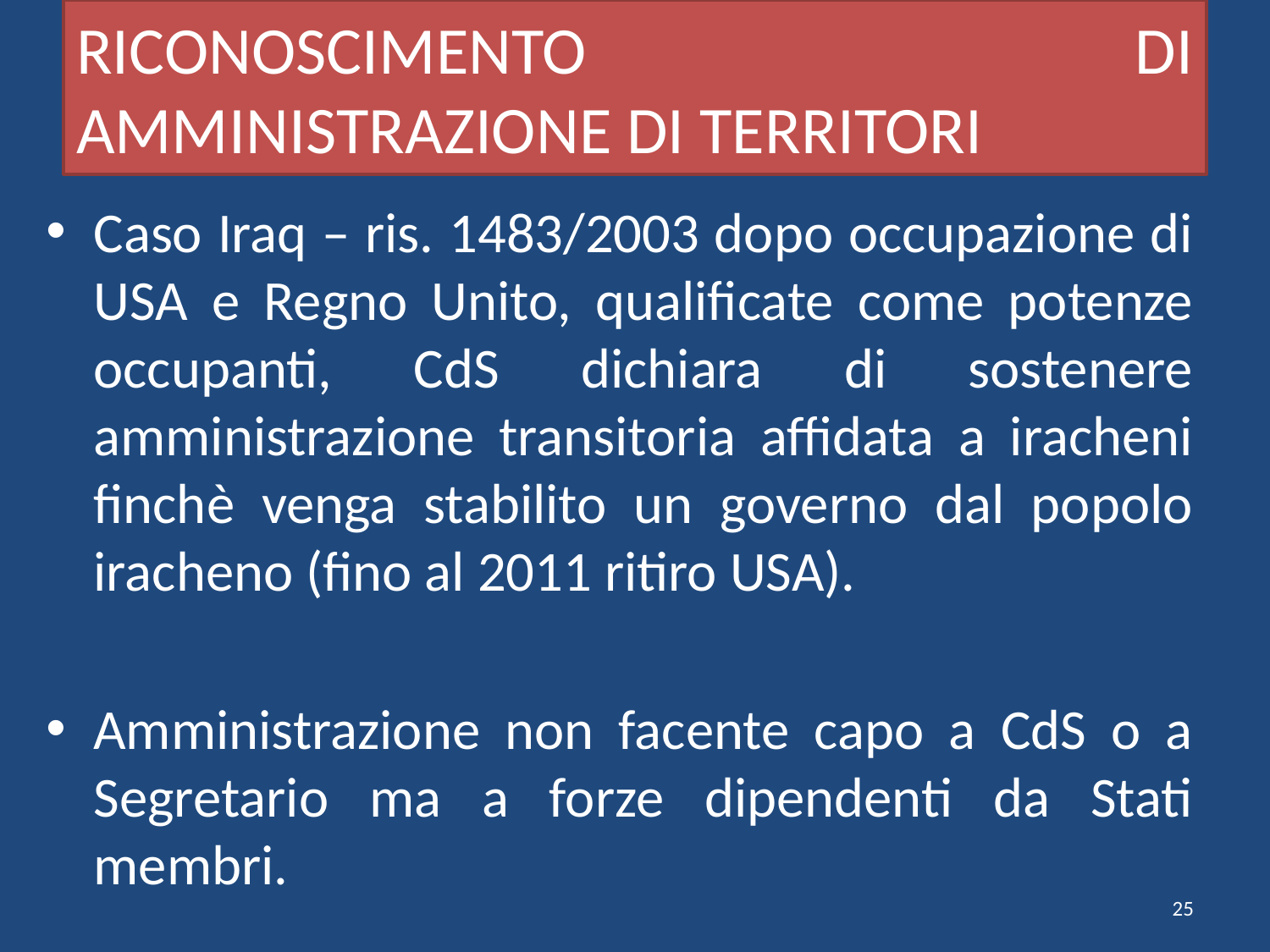

# RICONOSCIMENTO DI AMMINISTRAZIONE DI TERRITORI
Caso Iraq – ris. 1483/2003 dopo occupazione di USA e Regno Unito, qualificate come potenze occupanti, CdS dichiara di sostenere amministrazione transitoria affidata a iracheni finchè venga stabilito un governo dal popolo iracheno (fino al 2011 ritiro USA).

Amministrazione non facente capo a CdS o a Segretario ma a forze dipendenti da Stati membri.
25